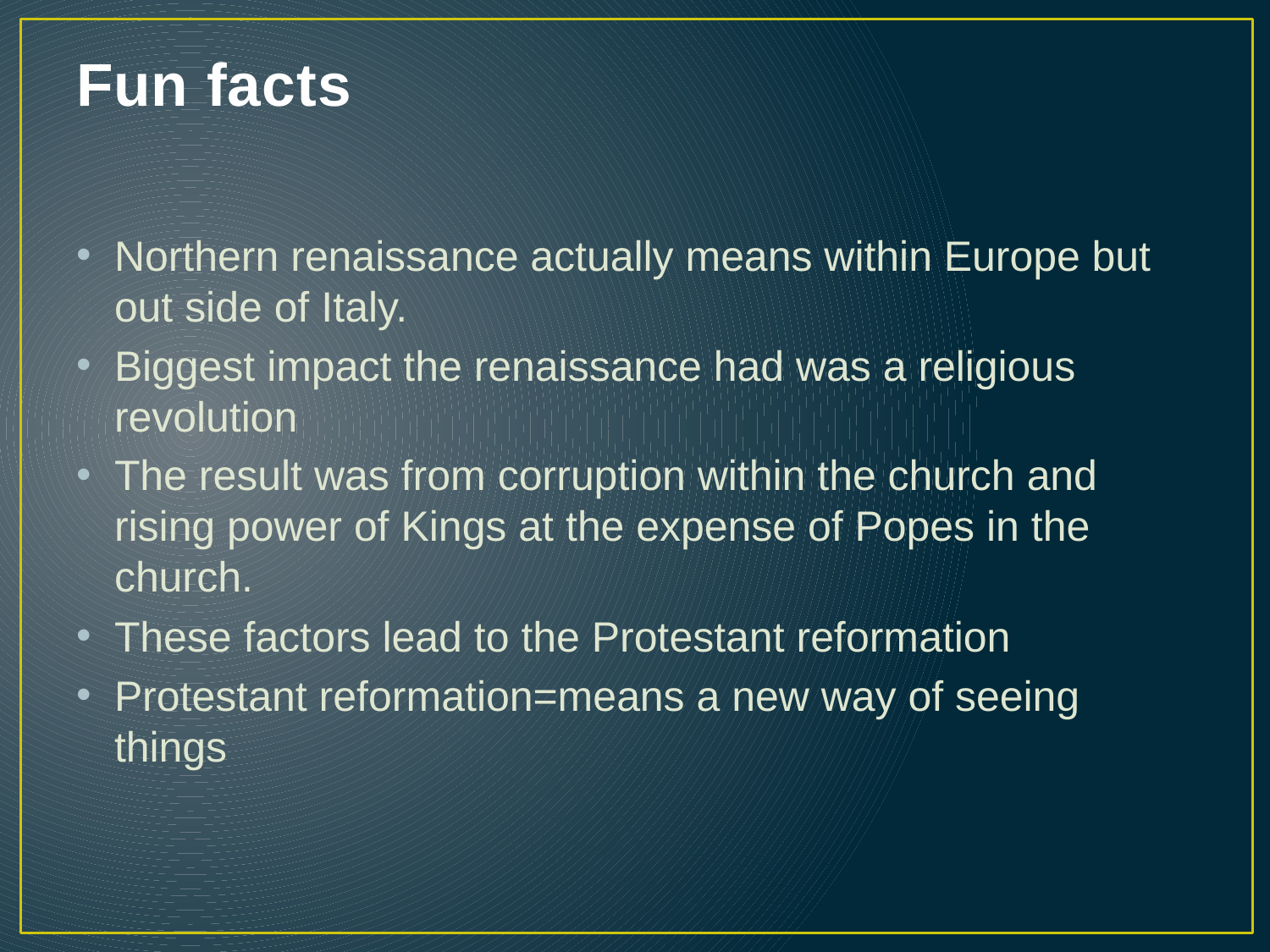

# Fun facts
Northern renaissance actually means within Europe but out side of Italy.
Biggest impact the renaissance had was a religious revolution
The result was from corruption within the church and rising power of Kings at the expense of Popes in the church.
These factors lead to the Protestant reformation
Protestant reformation=means a new way of seeing things